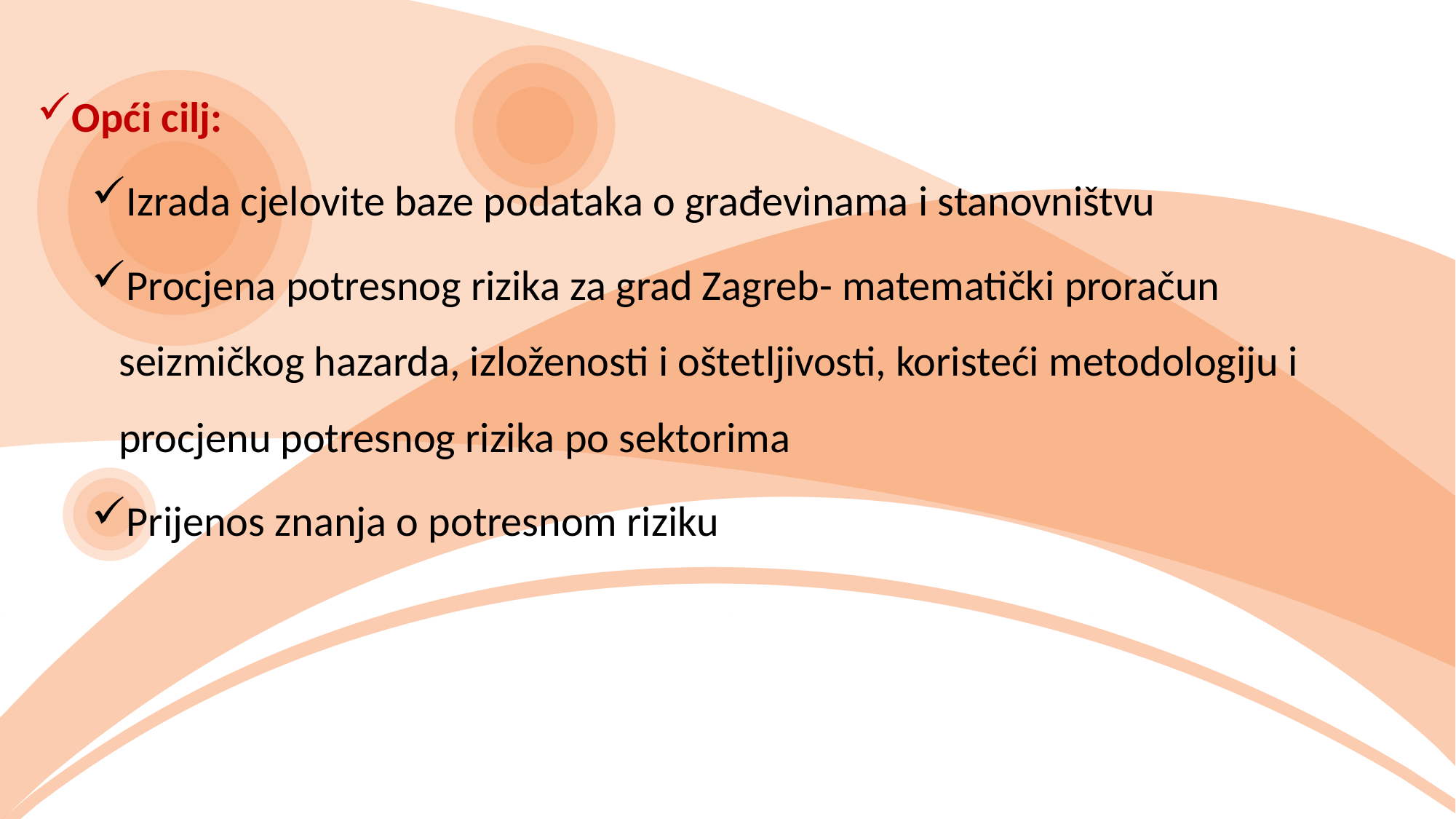

Opći cilj:
Izrada cjelovite baze podataka o građevinama i stanovništvu
Procjena potresnog rizika za grad Zagreb- matematički proračun seizmičkog hazarda, izloženosti i oštetljivosti, koristeći metodologiju i procjenu potresnog rizika po sektorima
Prijenos znanja o potresnom riziku

#